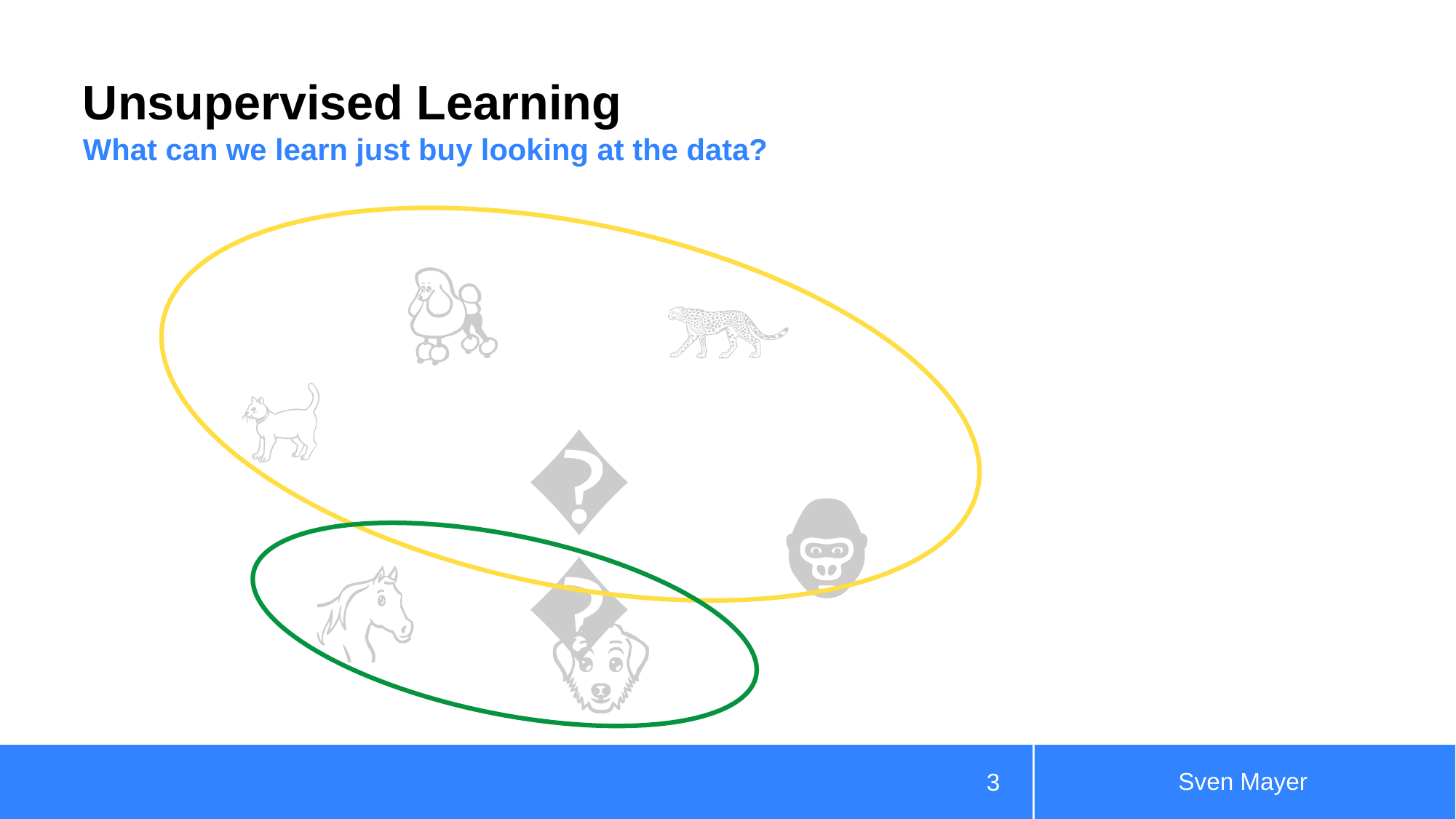

# Unsupervised Learning
What can we learn just buy looking at the data?

🐩
🐆
🐈
🐕
🦍
🐴

🐶
Sven Mayer

3